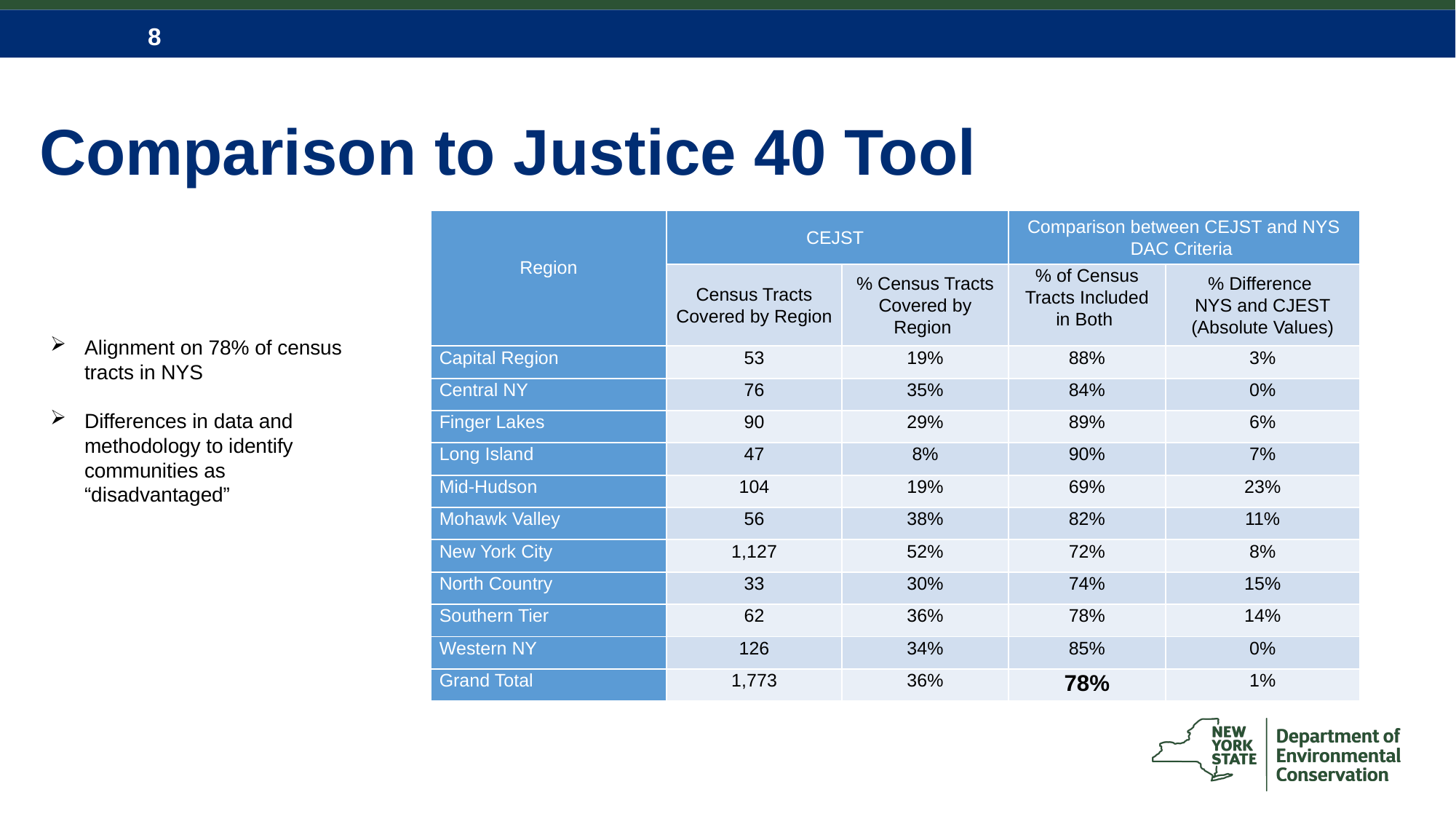

# Comparison to Justice 40 Tool
| Region | CEJST |  | Comparison between CEJST and NYS DAC Criteria |  |
| --- | --- | --- | --- | --- |
|  | Census Tracts Covered by Region | % Census Tracts Covered by Region | % of Census Tracts Included in Both | % Difference NYS and CJEST (Absolute Values) |
| Capital Region | 53 | 19% | 88% | 3% |
| Central NY | 76 | 35% | 84% | 0% |
| Finger Lakes | 90 | 29% | 89% | 6% |
| Long Island | 47 | 8% | 90% | 7% |
| Mid-Hudson | 104 | 19% | 69% | 23% |
| Mohawk Valley | 56 | 38% | 82% | 11% |
| New York City | 1,127 | 52% | 72% | 8% |
| North Country | 33 | 30% | 74% | 15% |
| Southern Tier | 62 | 36% | 78% | 14% |
| Western NY | 126 | 34% | 85% | 0% |
| Grand Total | 1,773 | 36% | 78% | 1% |

Alignment on 78% of census tracts in NYS

Differences in data and methodology to identify communities as “disadvantaged”